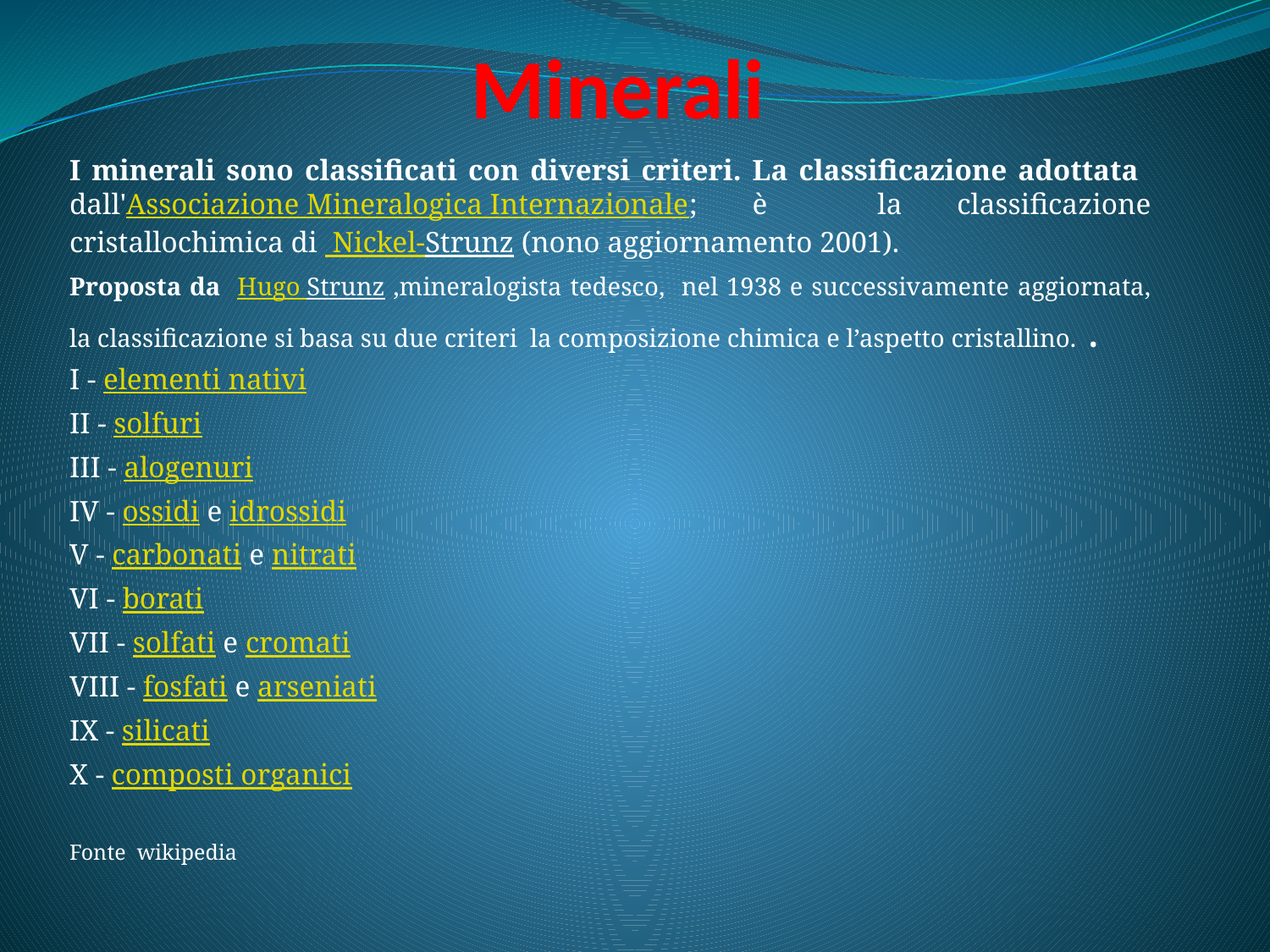

# Minerali
I minerali sono classificati con diversi criteri. La classificazione adottata  dall'Associazione Mineralogica Internazionale; è  la classificazione cristallochimica di  Nickel-Strunz (nono aggiornamento 2001).
Proposta da  Hugo Strunz ,mineralogista tedesco,  nel 1938 e successivamente aggiornata, la classificazione si basa su due criteri  la composizione chimica e l’aspetto cristallino. .
I - elementi nativi
II - solfuri
III - alogenuri
IV - ossidi e idrossidi
V - carbonati e nitrati
VI - borati
VII - solfati e cromati
VIII - fosfati e arseniati
IX - silicati
X - composti organici

Fonte  wikipedia